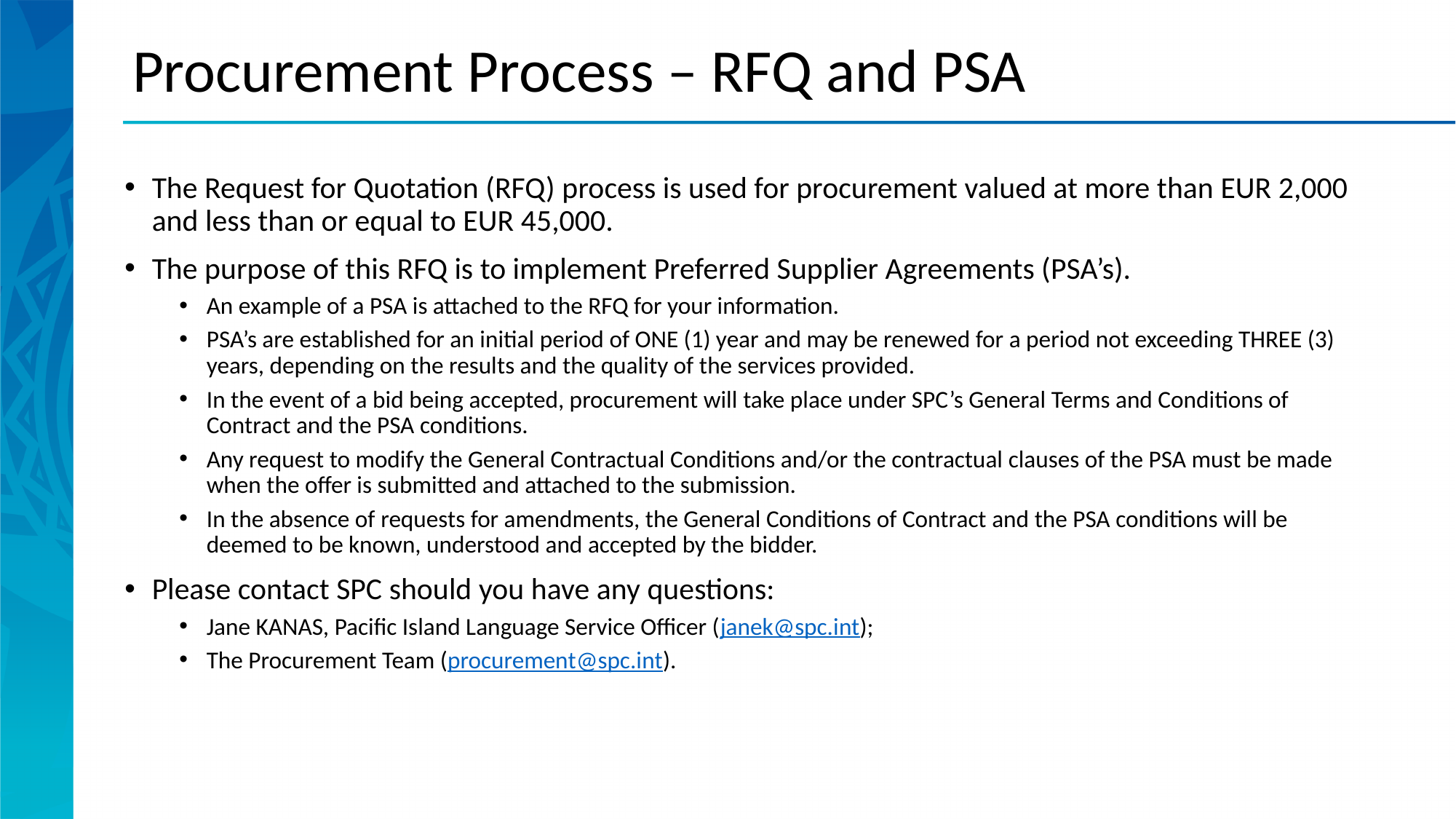

# Procurement Process – RFQ and PSA
The Request for Quotation (RFQ) process is used for procurement valued at more than EUR 2,000 and less than or equal to EUR 45,000.
The purpose of this RFQ is to implement Preferred Supplier Agreements (PSA’s).
An example of a PSA is attached to the RFQ for your information.
PSA’s are established for an initial period of ONE (1) year and may be renewed for a period not exceeding THREE (3) years, depending on the results and the quality of the services provided.
In the event of a bid being accepted, procurement will take place under SPC’s General Terms and Conditions of Contract and the PSA conditions.
Any request to modify the General Contractual Conditions and/or the contractual clauses of the PSA must be made when the offer is submitted and attached to the submission.
In the absence of requests for amendments, the General Conditions of Contract and the PSA conditions will be deemed to be known, understood and accepted by the bidder.
Please contact SPC should you have any questions:
Jane KANAS, Pacific Island Language Service Officer (janek@spc.int);
The Procurement Team (procurement@spc.int).